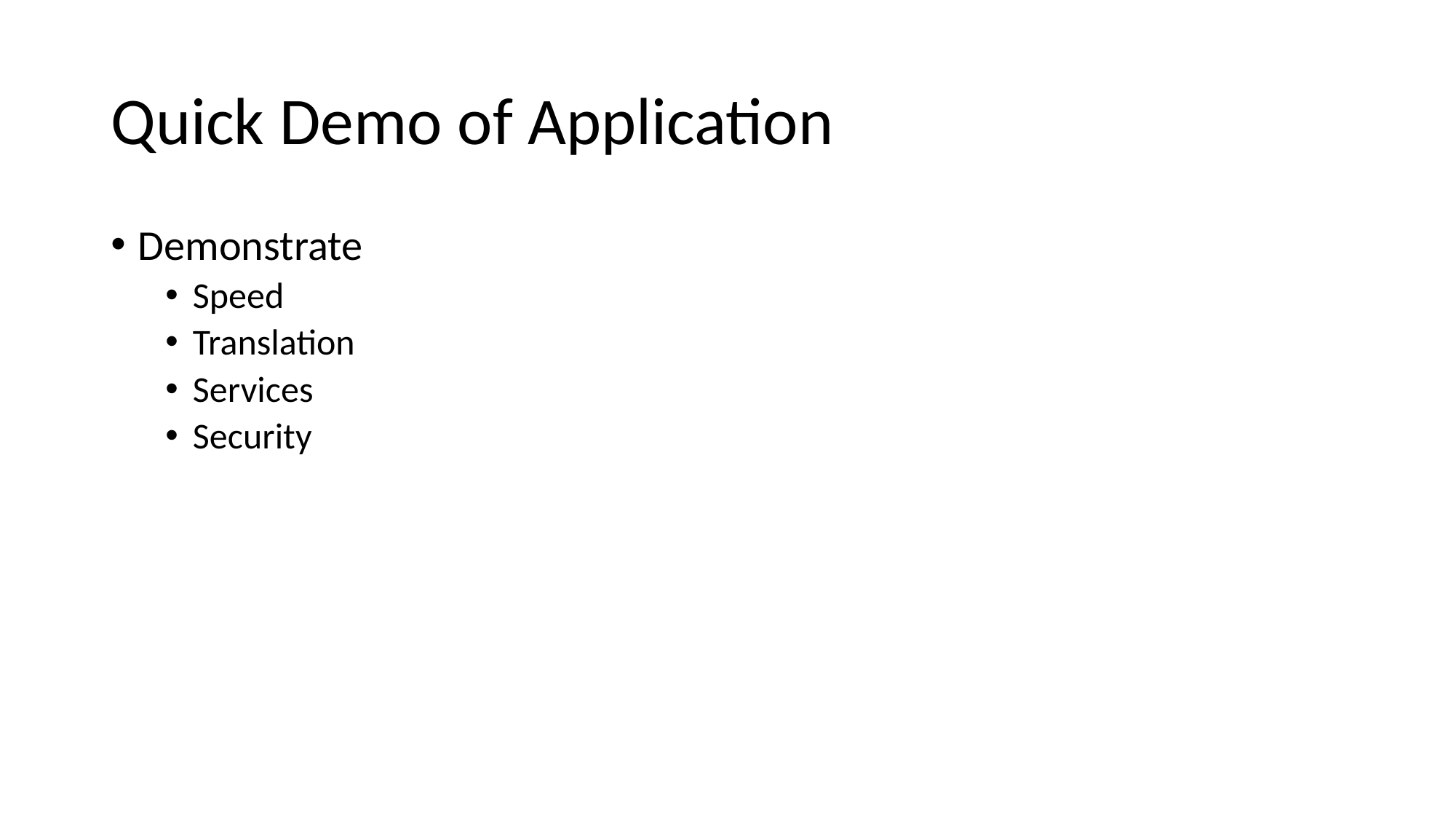

# Quick Demo of Application
Demonstrate
Speed
Translation
Services
Security